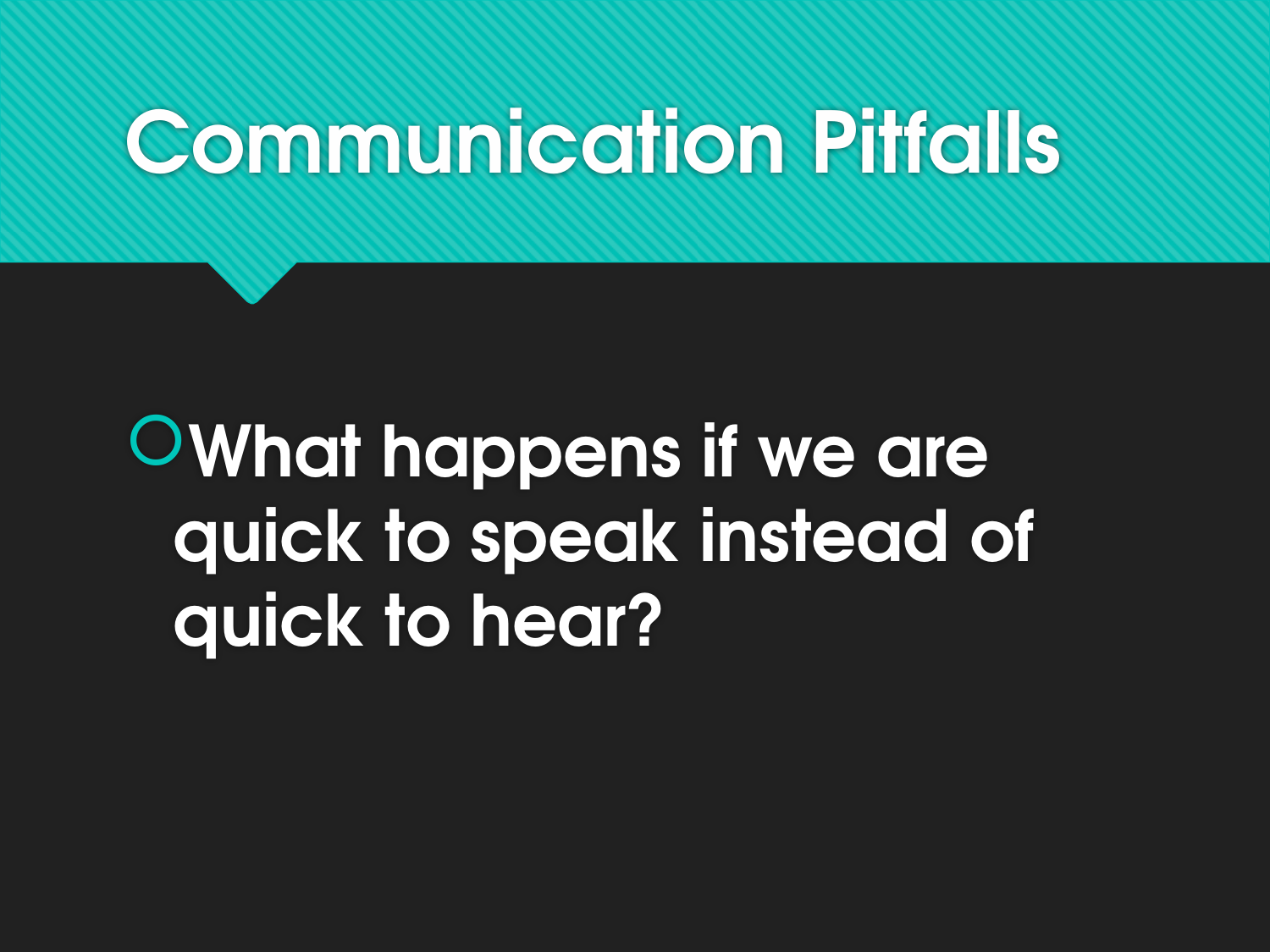

# Communication Pitfalls
What happens if we are quick to speak instead of quick to hear?